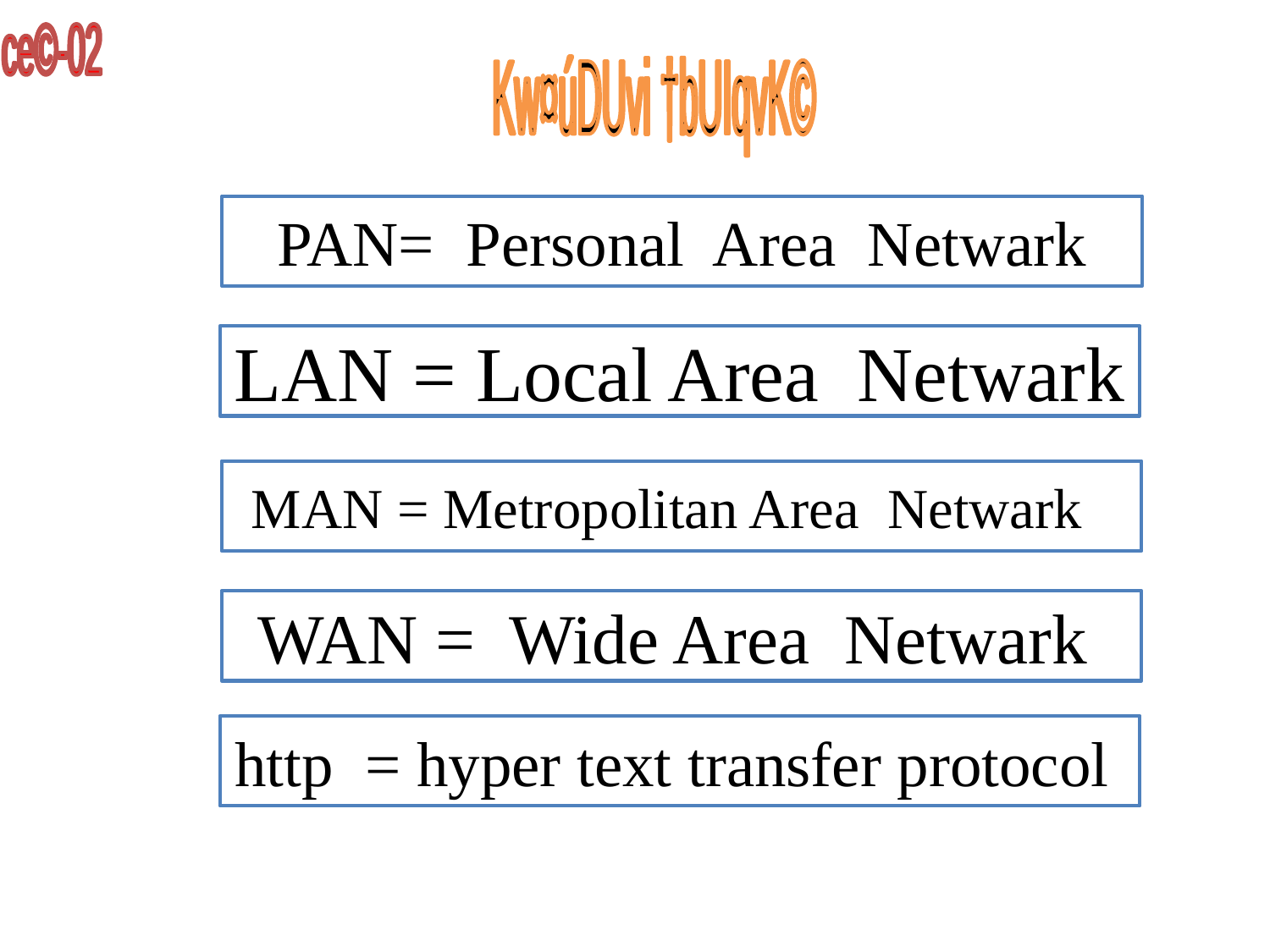

ce©-02
Kw¤úDUvi †bUIqvK©
PAN=  Personal  Area  Netwark
LAN = Local Area  Netwark
MAN = Metropolitan Area  Netwark
WAN =  Wide Area  Netwark
http  = hyper text transfer protocol